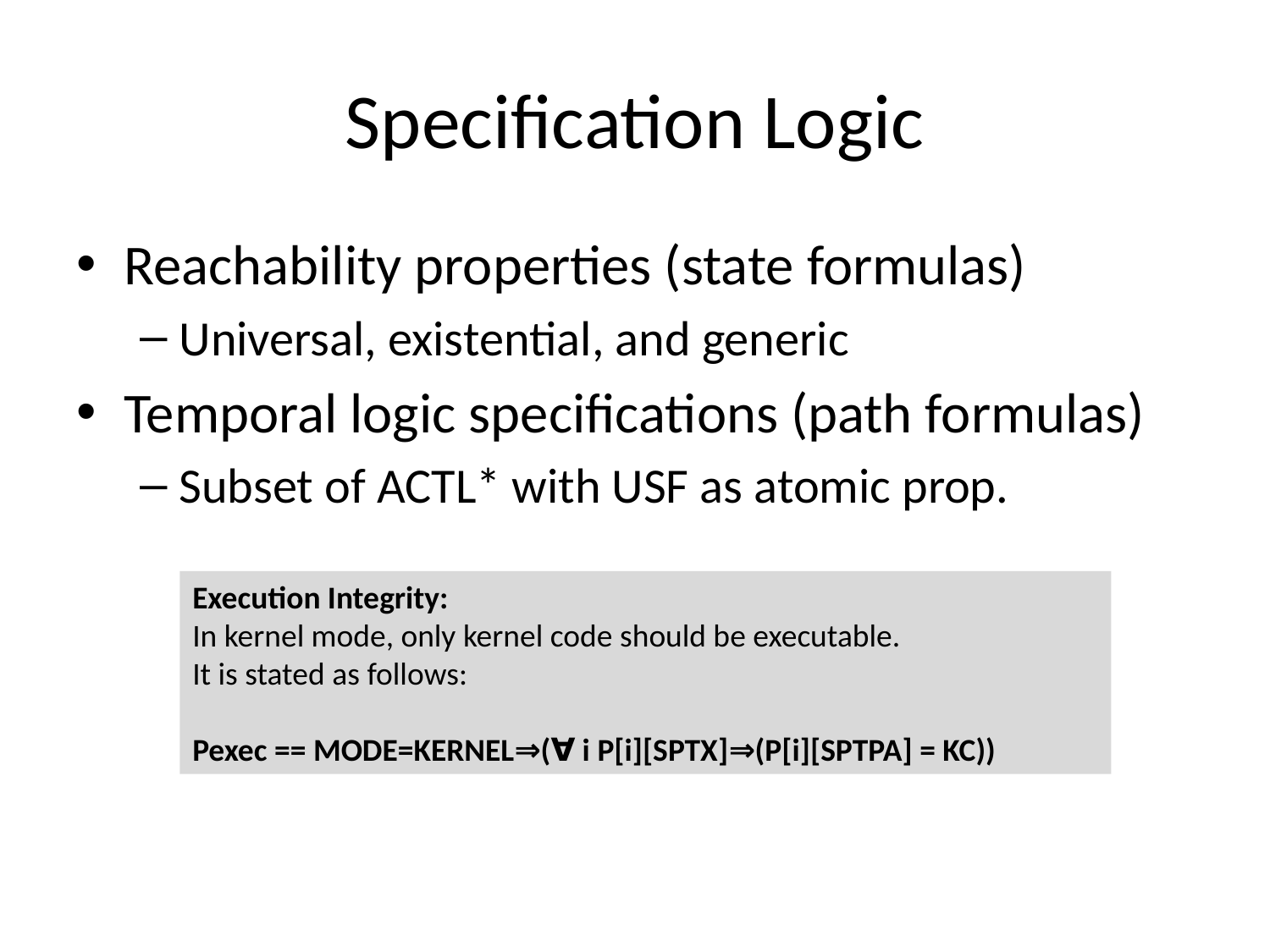

# Specification Logic
Reachability properties (state formulas)
Universal, existential, and generic
Temporal logic specifications (path formulas)
Subset of ACTL* with USF as atomic prop.

Execution Integrity:
In kernel mode, only kernel code should be executable.
It is stated as follows:

Pexec == MODE=KERNEL⇒(∀ i P[i][SPTX]⇒(P[i][SPTPA] = KC))